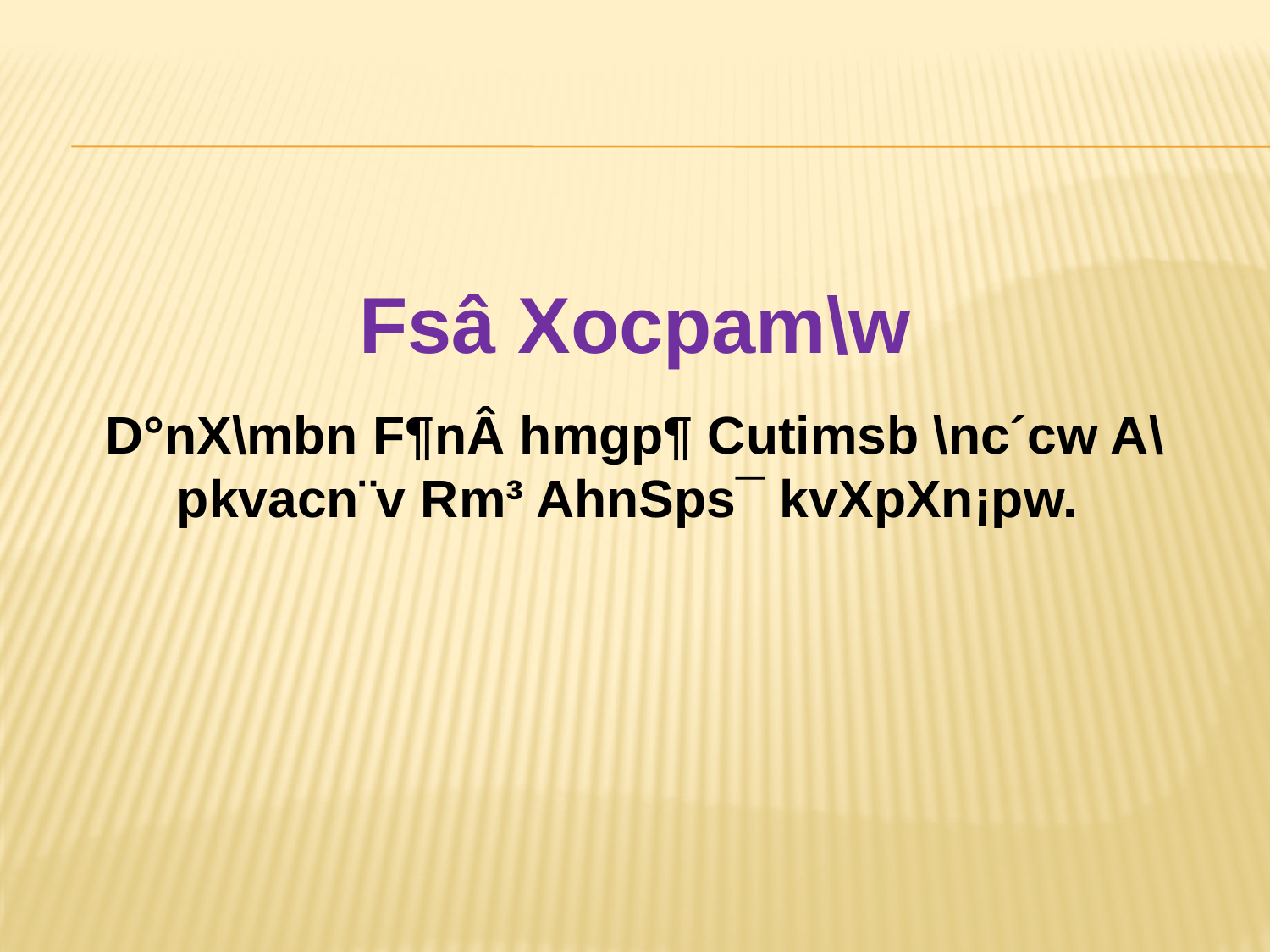

Fsâ Xocpam\w

D°nX\mbn F¶nÂ hmgp¶ Cutimsb \nc´cw A\pkvacn¨v Rm³ AhnSps¯ kvXpXn¡pw.